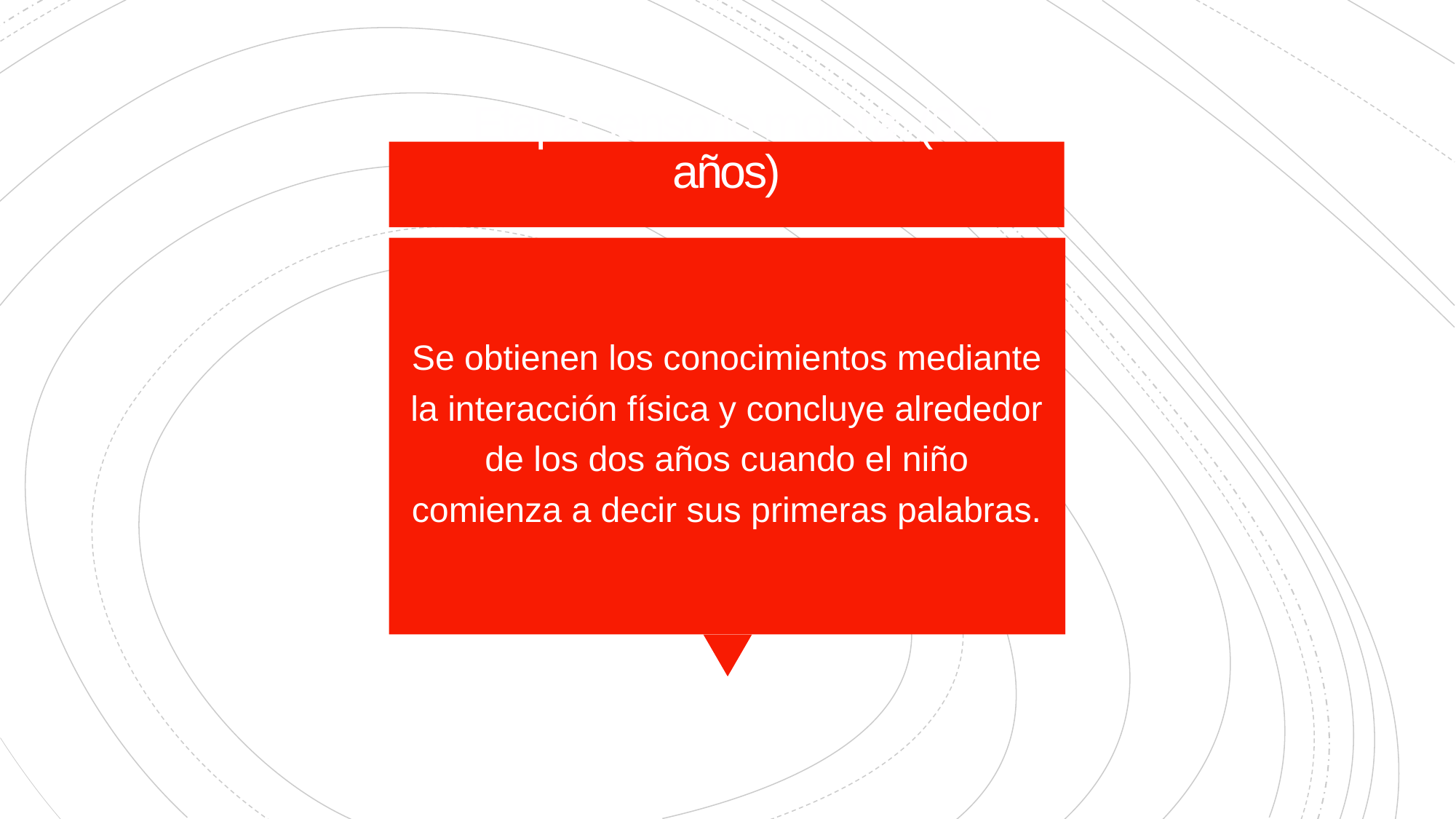

# Etapa sensorio motora. (0-2 años)
Se obtienen los conocimientos mediante la interacción física y concluye alrededor de los dos años cuando el niño comienza a decir sus primeras palabras.